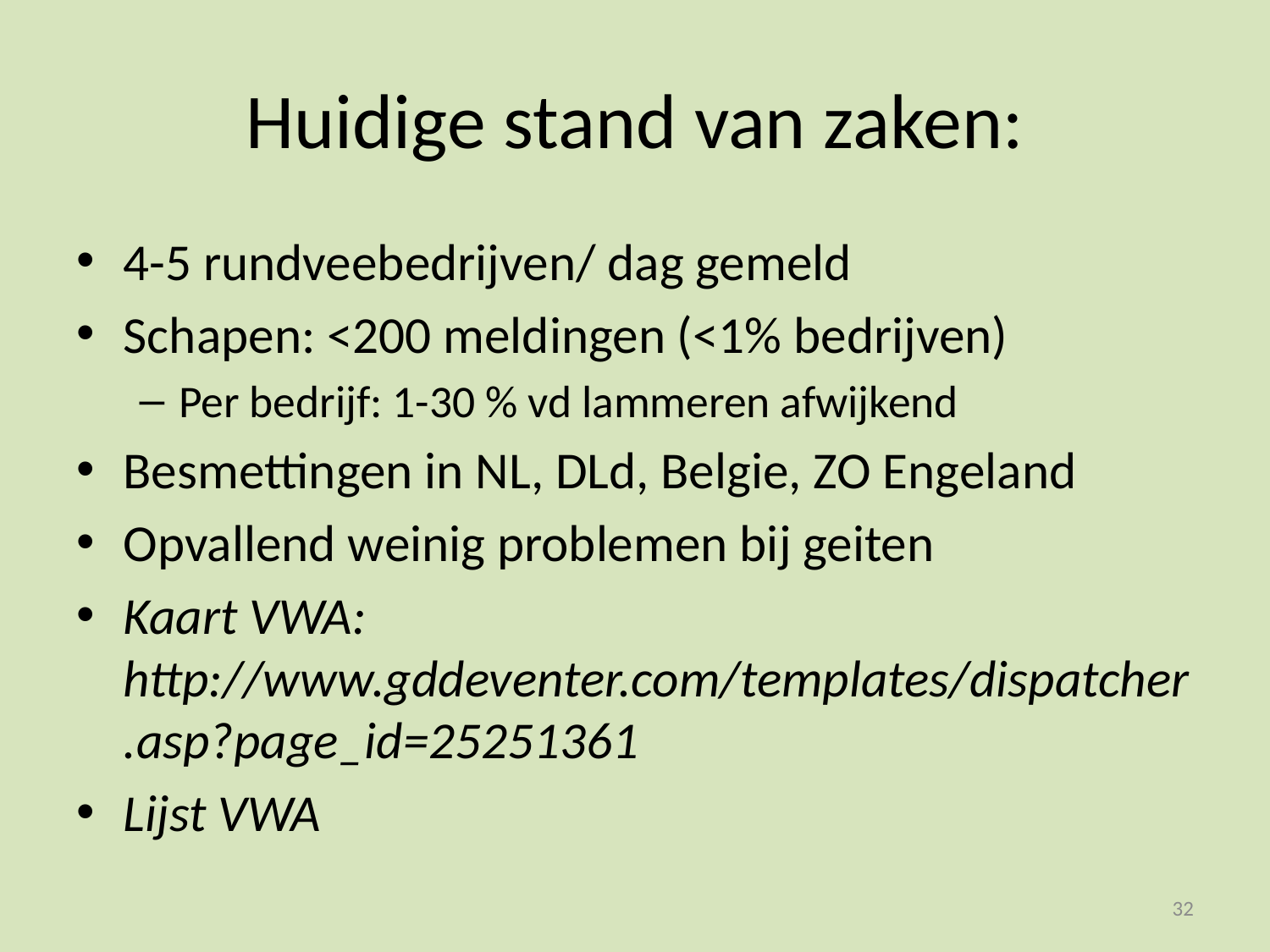

# Huidige stand van zaken:
4-5 rundveebedrijven/ dag gemeld
Schapen: <200 meldingen (<1% bedrijven)
Per bedrijf: 1-30 % vd lammeren afwijkend
Besmettingen in NL, DLd, Belgie, ZO Engeland
Opvallend weinig problemen bij geiten
Kaart VWA: http://www.gddeventer.com/templates/dispatcher.asp?page_id=25251361
Lijst VWA
32